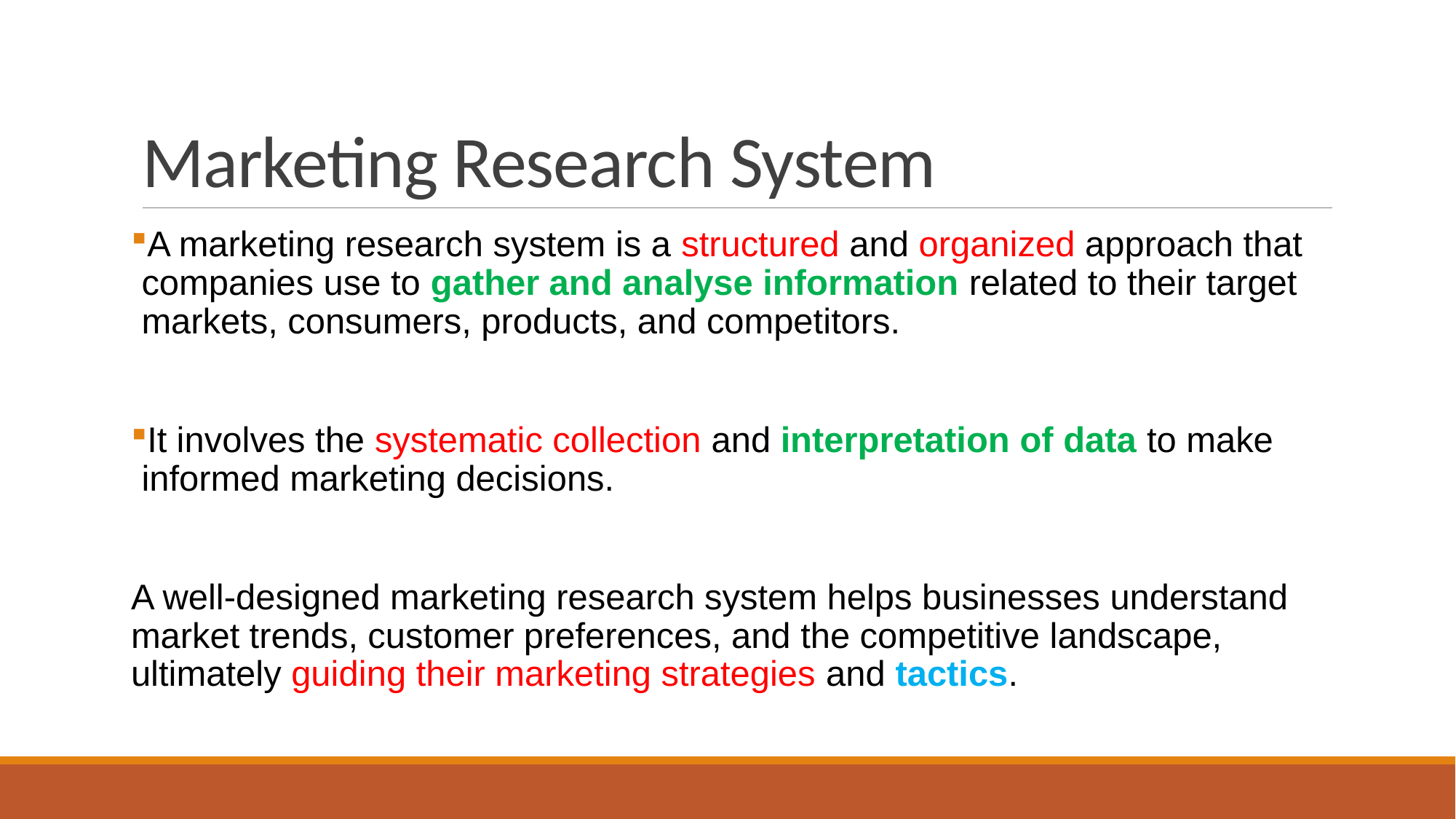

# Marketing Research System
A marketing research system is a structured and organized approach that companies use to gather and analyse information related to their target markets, consumers, products, and competitors.

It involves the systematic collection and interpretation of data to make informed marketing decisions.

A well-designed marketing research system helps businesses understand market trends, customer preferences, and the competitive landscape, ultimately guiding their marketing strategies and tactics.